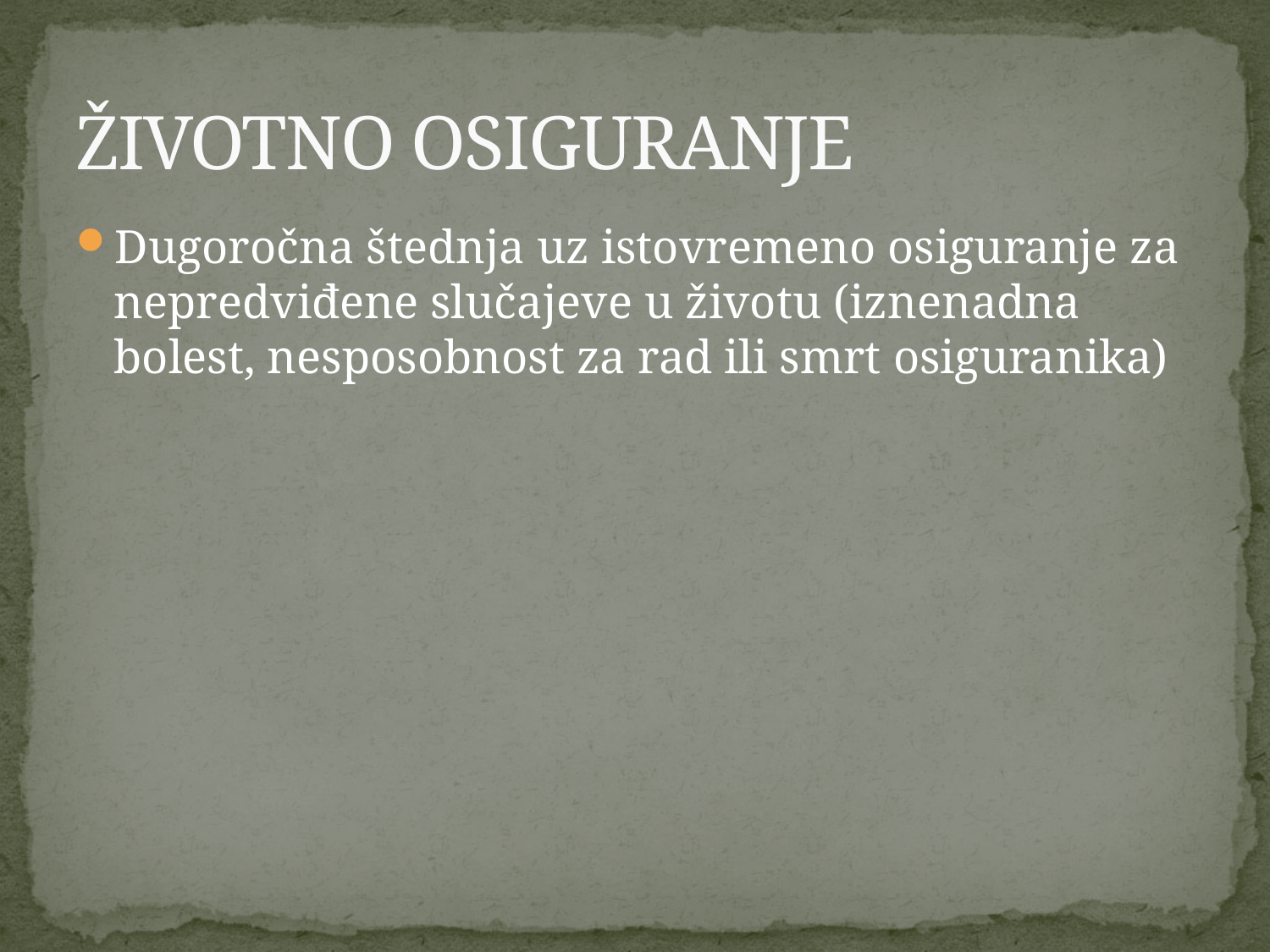

# ŽIVOTNO OSIGURANJE
Dugoročna štednja uz istovremeno osiguranje za nepredviđene slučajeve u životu (iznenadna bolest, nesposobnost za rad ili smrt osiguranika)